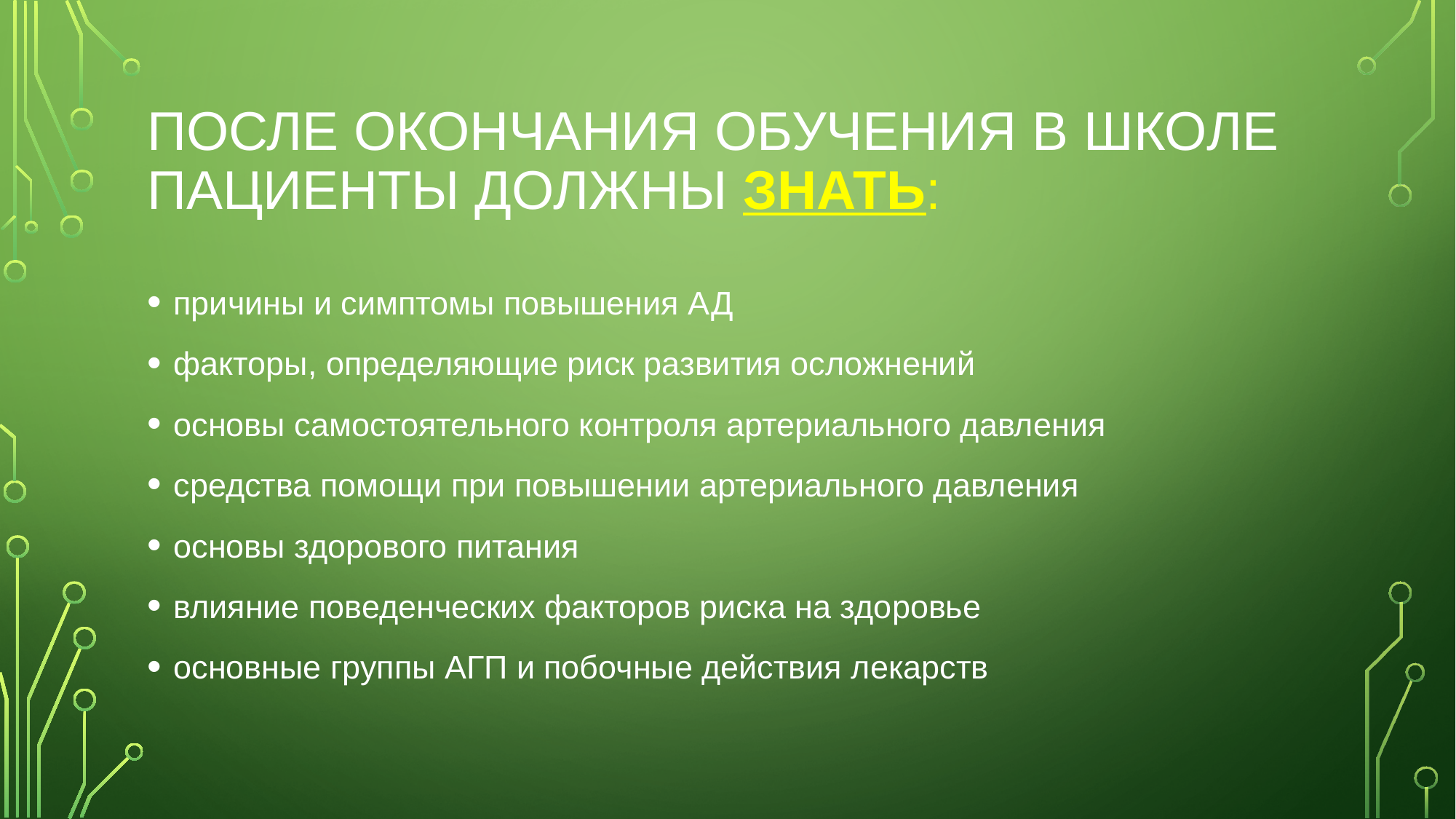

# После окончания обучения в школе пациенты должны знать:
причины и симптомы повышения АД
факторы, определяющие риск развития осложнений
основы самостоятельного контроля артериального давления
средства помощи при повышении артериального давления
основы здорового питания
влияние поведенческих факторов риска на здоровье
основные группы АГП и побочные действия лекарств